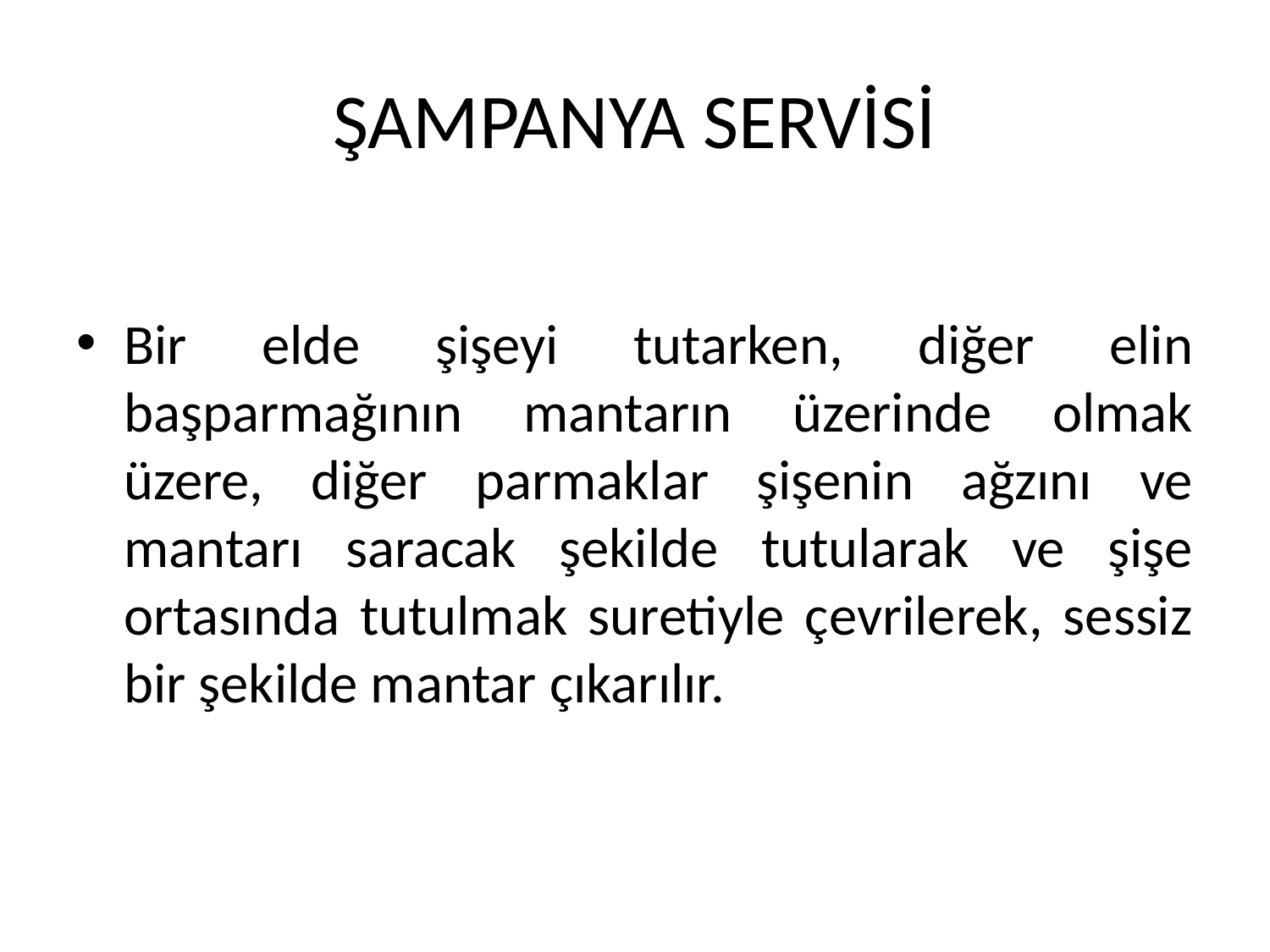

# ŞAMPANYA SERVİSİ

Bir elde şişeyi tutarken, diğer elin başparmağının mantarın üzerinde olmak üzere, diğer parmaklar şişenin ağzını ve mantarı saracak şekilde tutularak ve şişe ortasında tutulmak suretiyle çevrilerek, sessiz bir şekilde mantar çıkarılır.